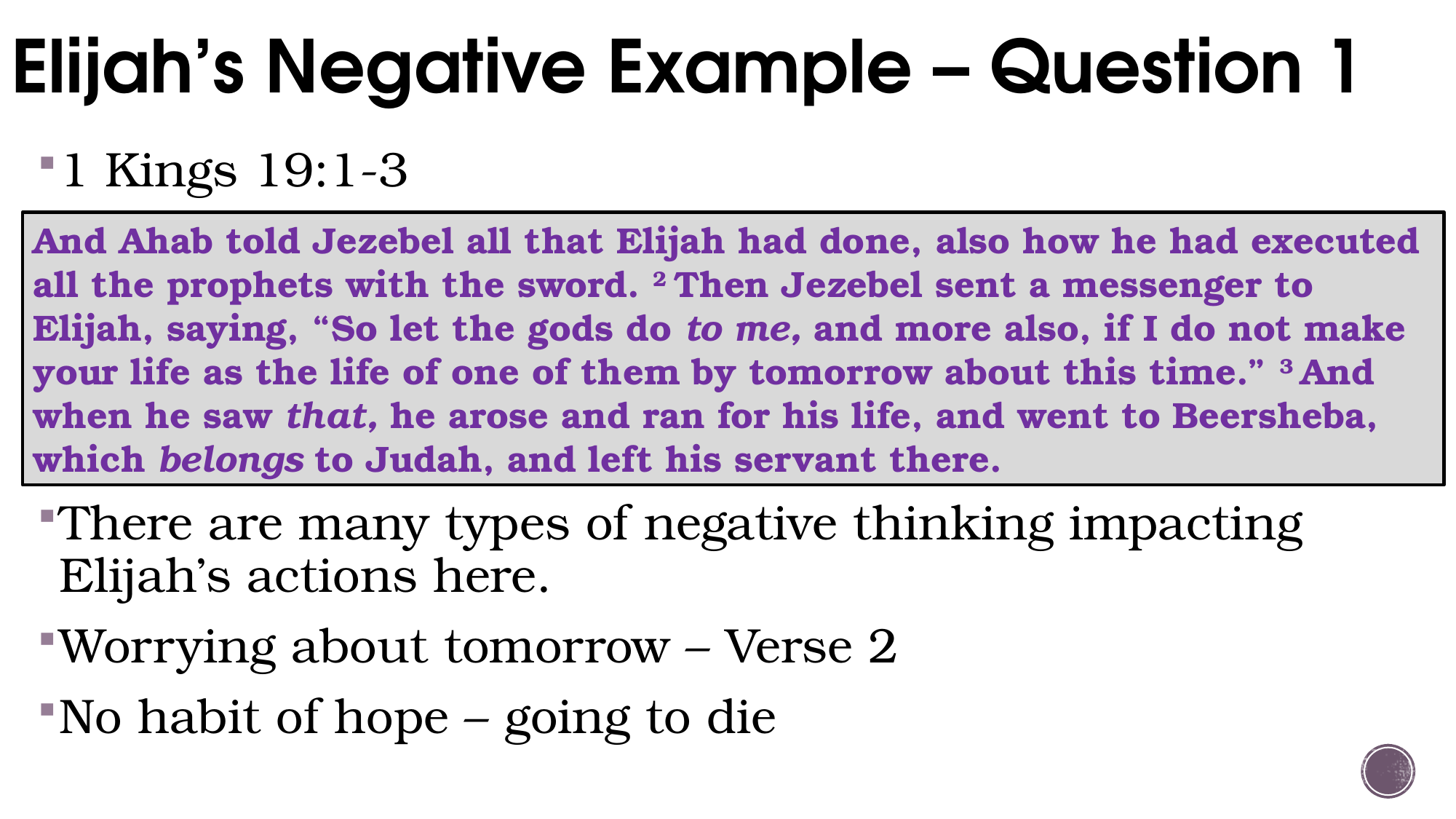

# Elijah’s Negative Example – Question 1
1 Kings 19:1-3

There are many types of negative thinking impacting Elijah’s actions here.
Worrying about tomorrow – Verse 2
No habit of hope – going to die
And Ahab told Jezebel all that Elijah had done, also how he had executed
all the prophets with the sword. 2 Then Jezebel sent a messenger to
Elijah, saying, “So let the gods do to me, and more also, if I do not make
your life as the life of one of them by tomorrow about this time.” 3 And
when he saw that, he arose and ran for his life, and went to Beersheba,
which belongs to Judah, and left his servant there.